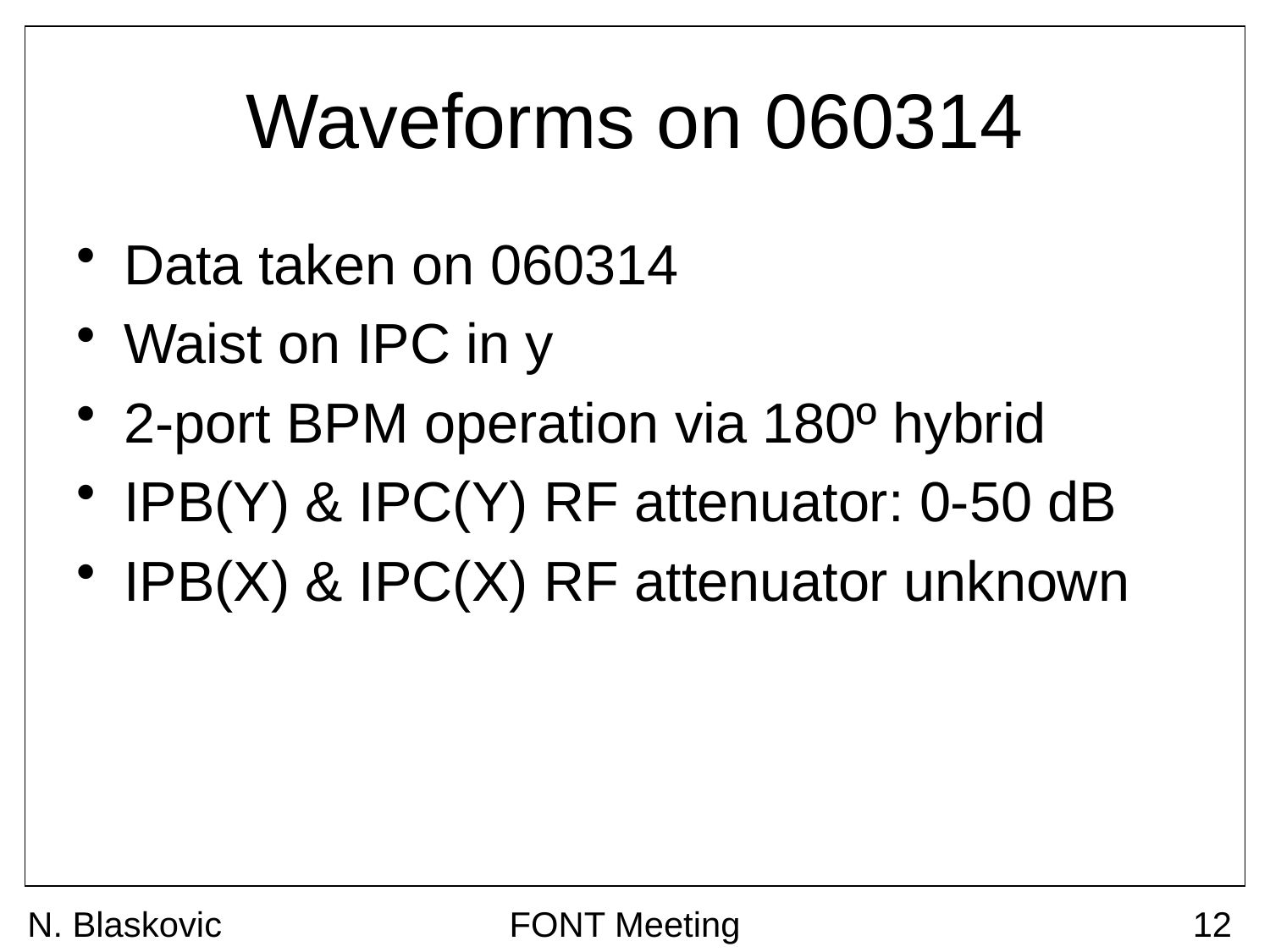

# Waveforms on 060314
Data taken on 060314
Waist on IPC in y
2-port BPM operation via 180º hybrid
IPB(Y) & IPC(Y) RF attenuator: 0-50 dB
IPB(X) & IPC(X) RF attenuator unknown

N. Blaskovic
FONT Meeting
12